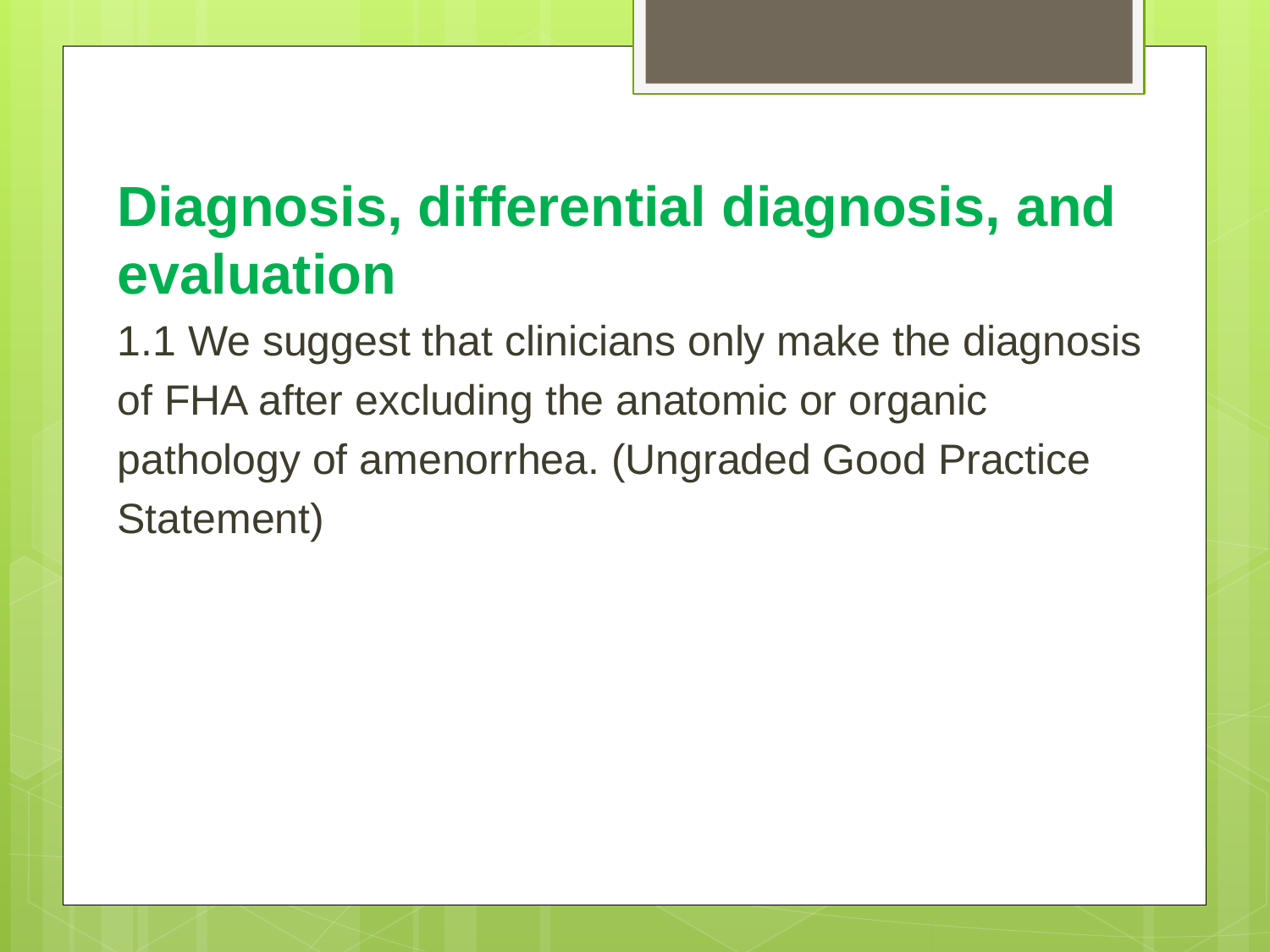

Diagnosis, differential diagnosis, and evaluation
1.1 We suggest that clinicians only make the diagnosis
of FHA after excluding the anatomic or organic
pathology of amenorrhea. (Ungraded Good Practice
Statement)
#